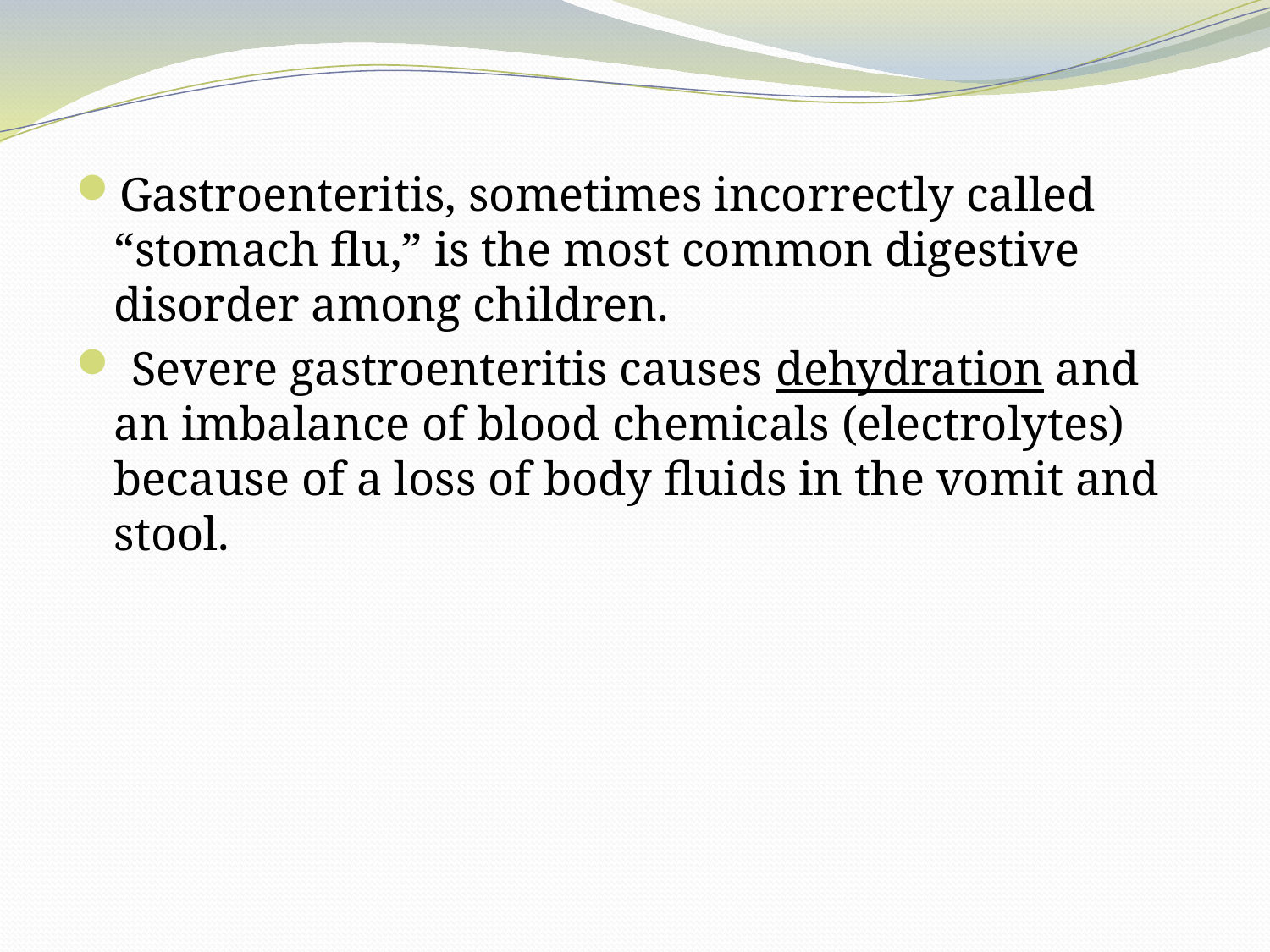

Gastroenteritis, sometimes incorrectly called “stomach flu,” is the most common digestive disorder among children.
 Severe gastroenteritis causes dehydration and an imbalance of blood chemicals (electrolytes) because of a loss of body fluids in the vomit and stool.